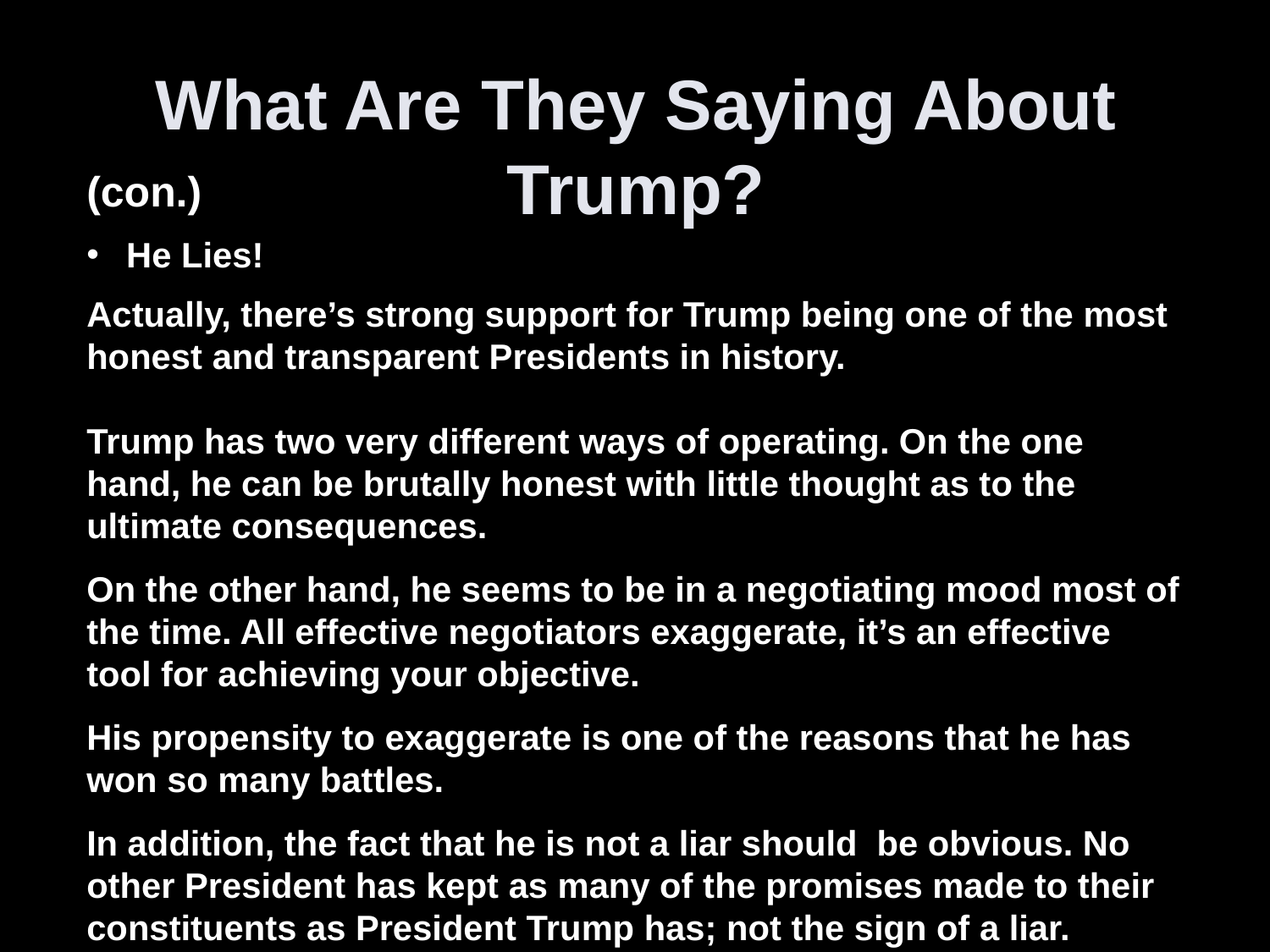

What Are They Saying About Trump?
(con.)
He Lies!

Actually, there’s strong support for Trump being one of the most honest and transparent Presidents in history.

Trump has two very different ways of operating. On the one hand, he can be brutally honest with little thought as to the ultimate consequences.
On the other hand, he seems to be in a negotiating mood most of the time. All effective negotiators exaggerate, it’s an effective tool for achieving your objective.
His propensity to exaggerate is one of the reasons that he has won so many battles.
In addition, the fact that he is not a liar should  be obvious. No other President has kept as many of the promises made to their constituents as President Trump has; not the sign of a liar.